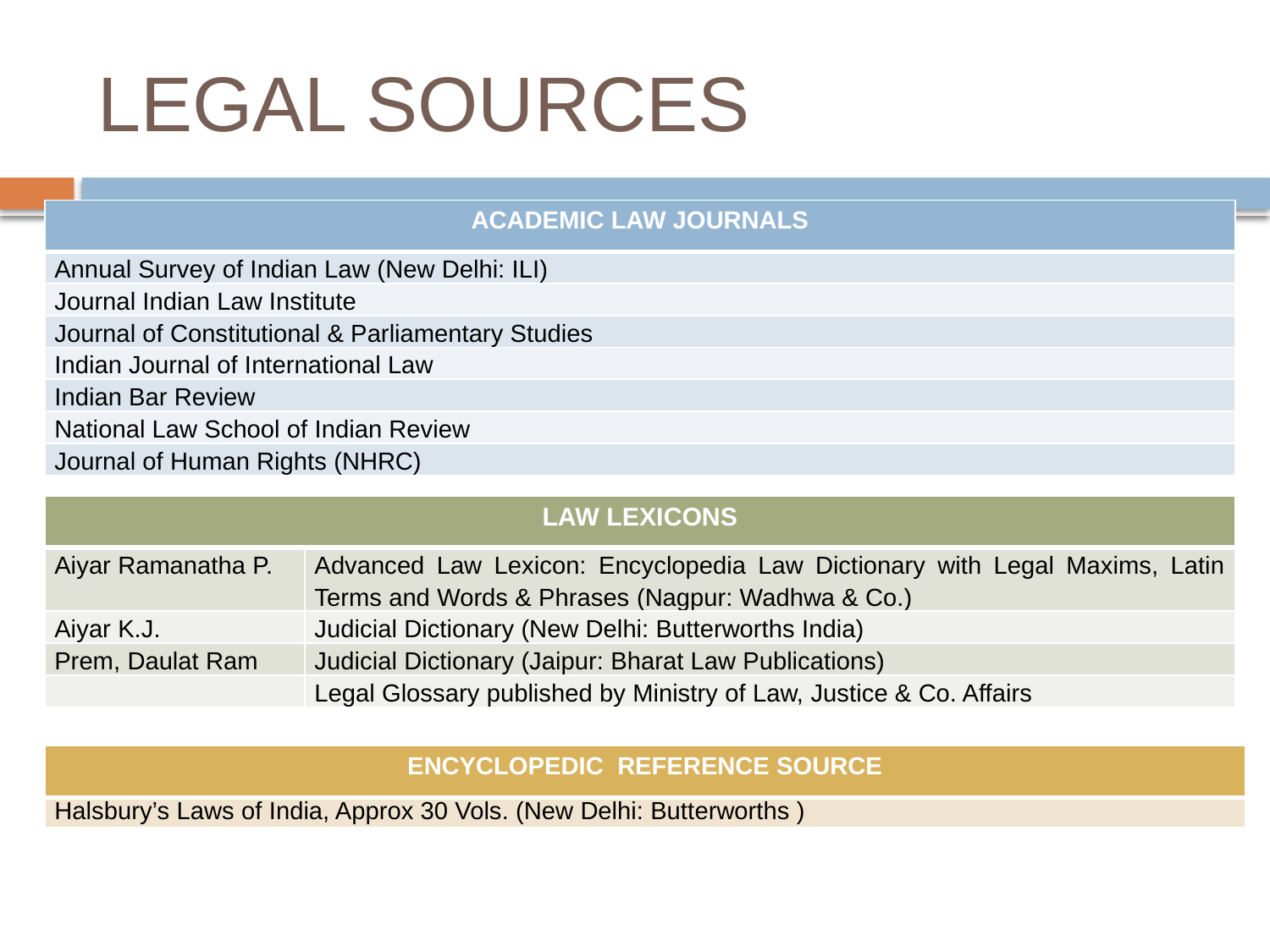

# LEGAL SOURCES
| ACADEMIC LAW JOURNALS |
| --- |
| Annual Survey of Indian Law (New Delhi: ILI) |
| Journal Indian Law Institute |
| Journal of Constitutional & Parliamentary Studies |
| Indian Journal of International Law |
| Indian Bar Review |
| National Law School of Indian Review |
| Journal of Human Rights (NHRC) |
| LAW LEXICONS |  |
| --- | --- |
| Aiyar Ramanatha P. | Advanced Law Lexicon: Encyclopedia Law Dictionary with Legal Maxims, Latin Terms and Words & Phrases (Nagpur: Wadhwa & Co.) |
| Aiyar K.J. | Judicial Dictionary (New Delhi: Butterworths India) |
| Prem, Daulat Ram | Judicial Dictionary (Jaipur: Bharat Law Publications) |
|  | Legal Glossary published by Ministry of Law, Justice & Co. Affairs |
| ENCYCLOPEDIC REFERENCE SOURCE |
| --- |
| Halsbury’s Laws of India, Approx 30 Vols. (New Delhi: Butterworths ) |